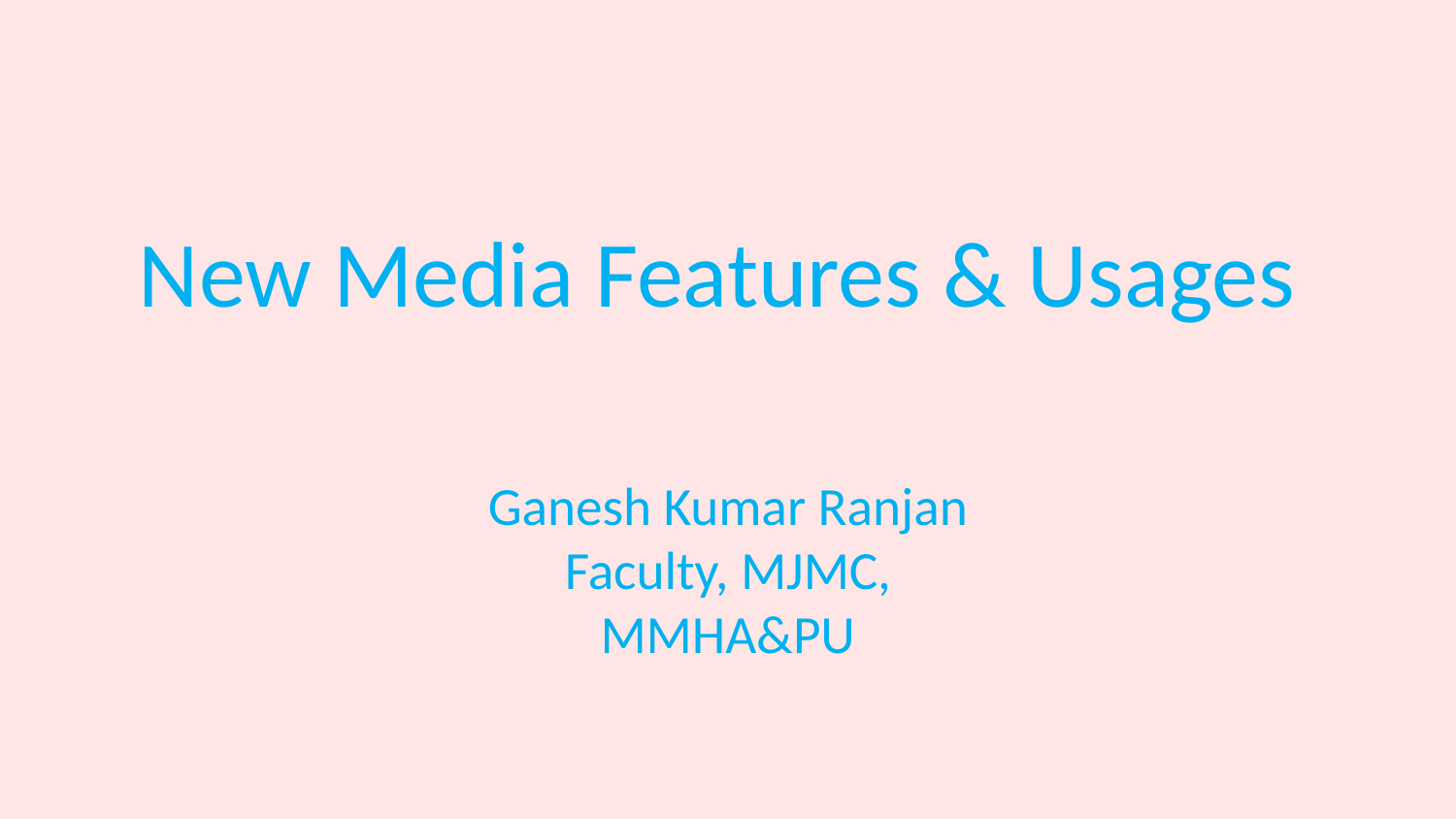

# New Media Features & Usages
Ganesh Kumar Ranjan
Faculty, MJMC,
MMHA&PU